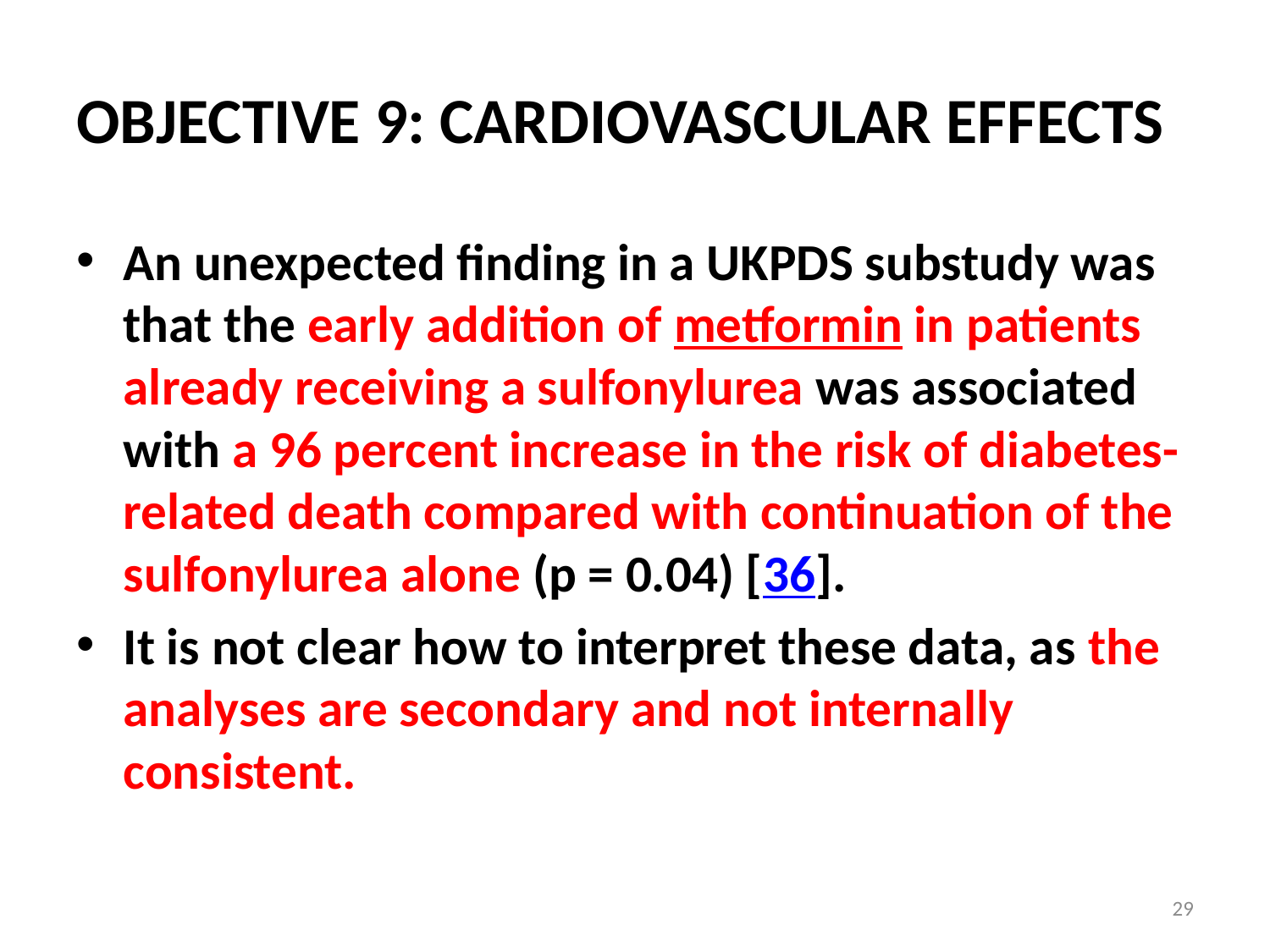

# OBJECTIVE 9: CARDIOVASCULAR EFFECTS
An unexpected finding in a UKPDS substudy was that the early addition of metformin in patients already receiving a sulfonylurea was associated with a 96 percent increase in the risk of diabetes-related death compared with continuation of the sulfonylurea alone (p = 0.04) [36].
It is not clear how to interpret these data, as the analyses are secondary and not internally consistent.
29